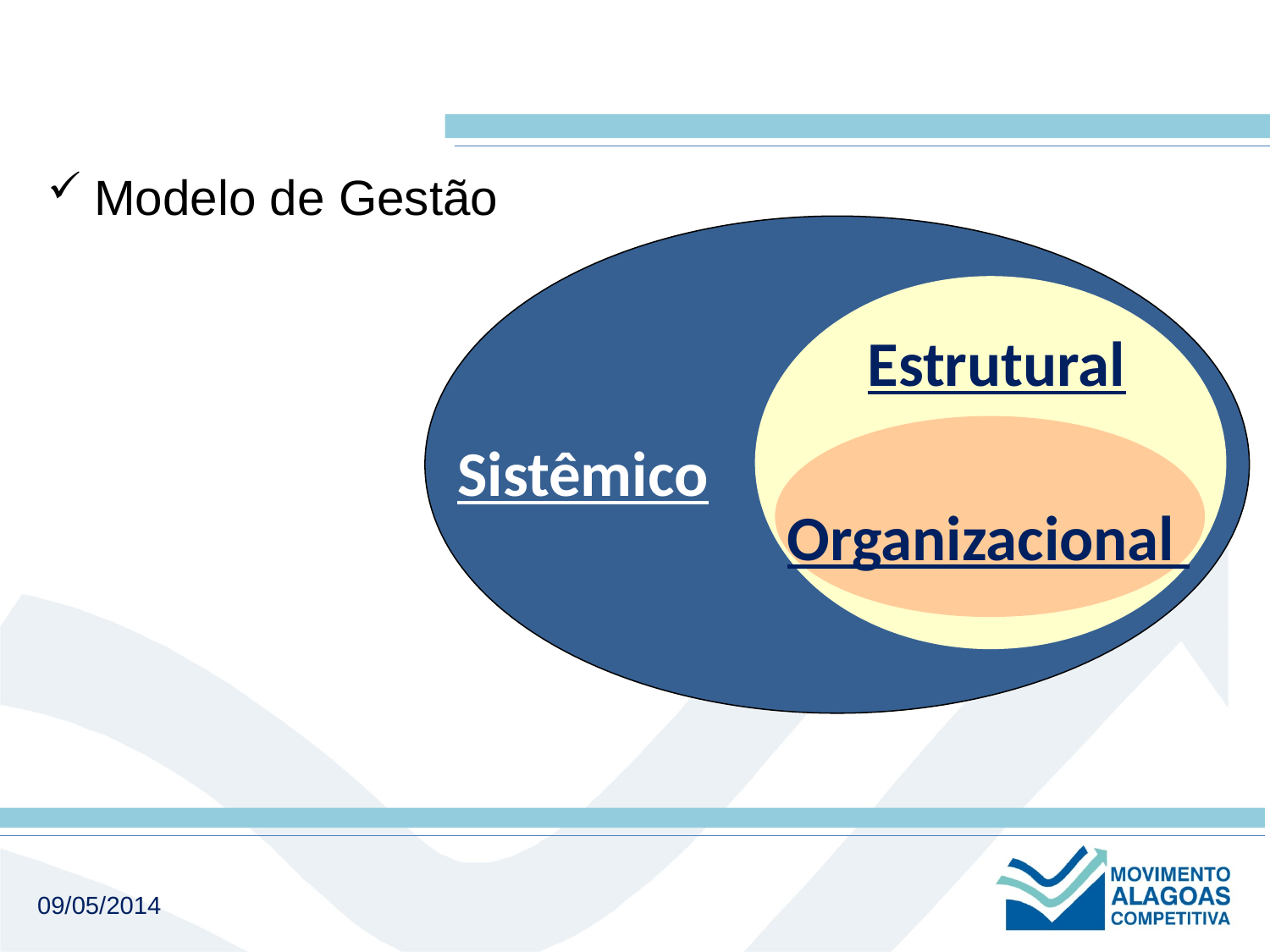

Modelo de Gestão

Estrutural

Sistêmico

Organizacional

09/05/2014